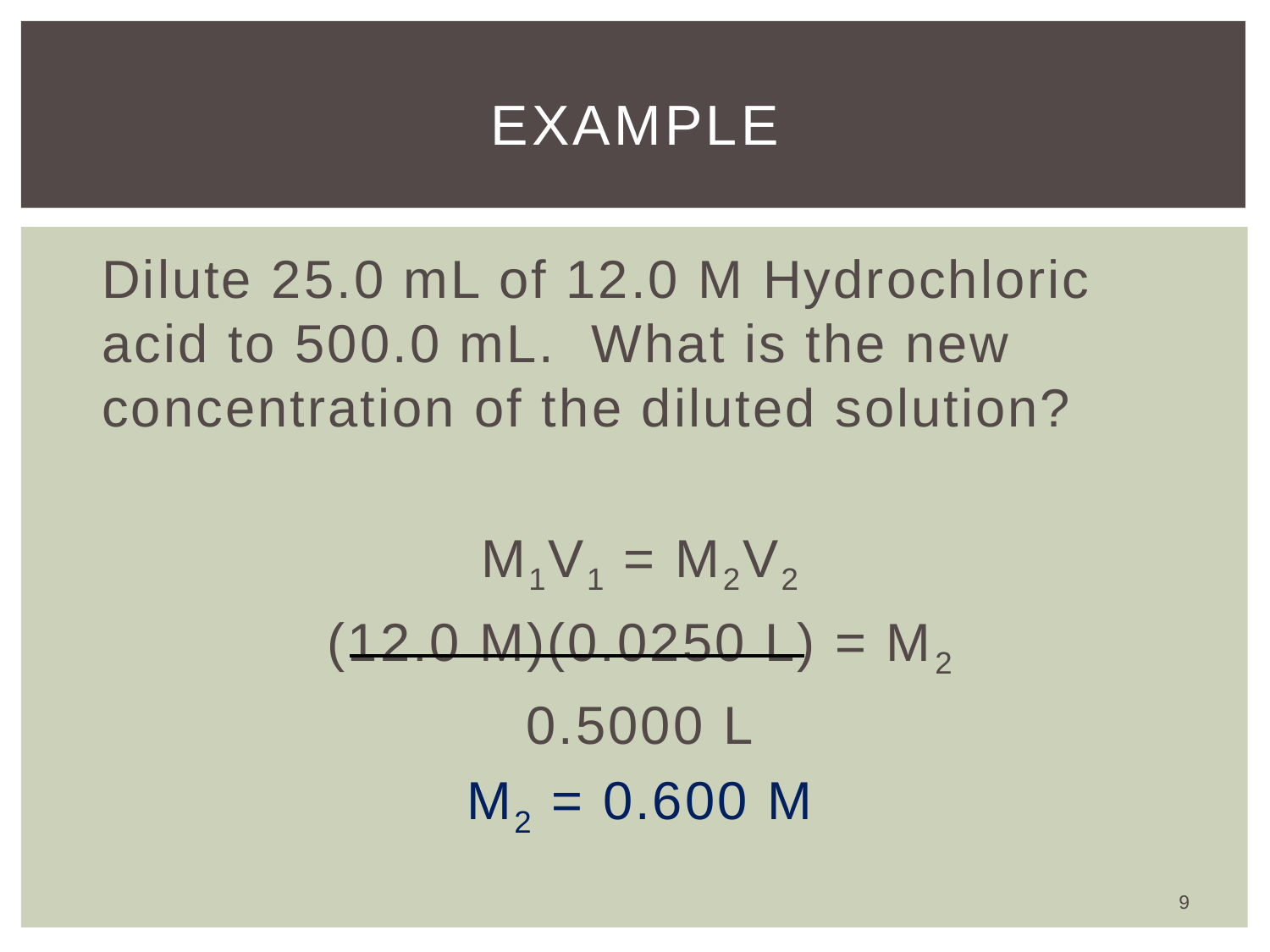

# Example
	Dilute 25.0 mL of 12.0 M Hydrochloric acid to 500.0 mL.  What is the new concentration of the diluted solution?

M1V1 = M2V2
(12.0 M)(0.0250 L) = M2
0.5000 L
M2 = 0.600 M

9